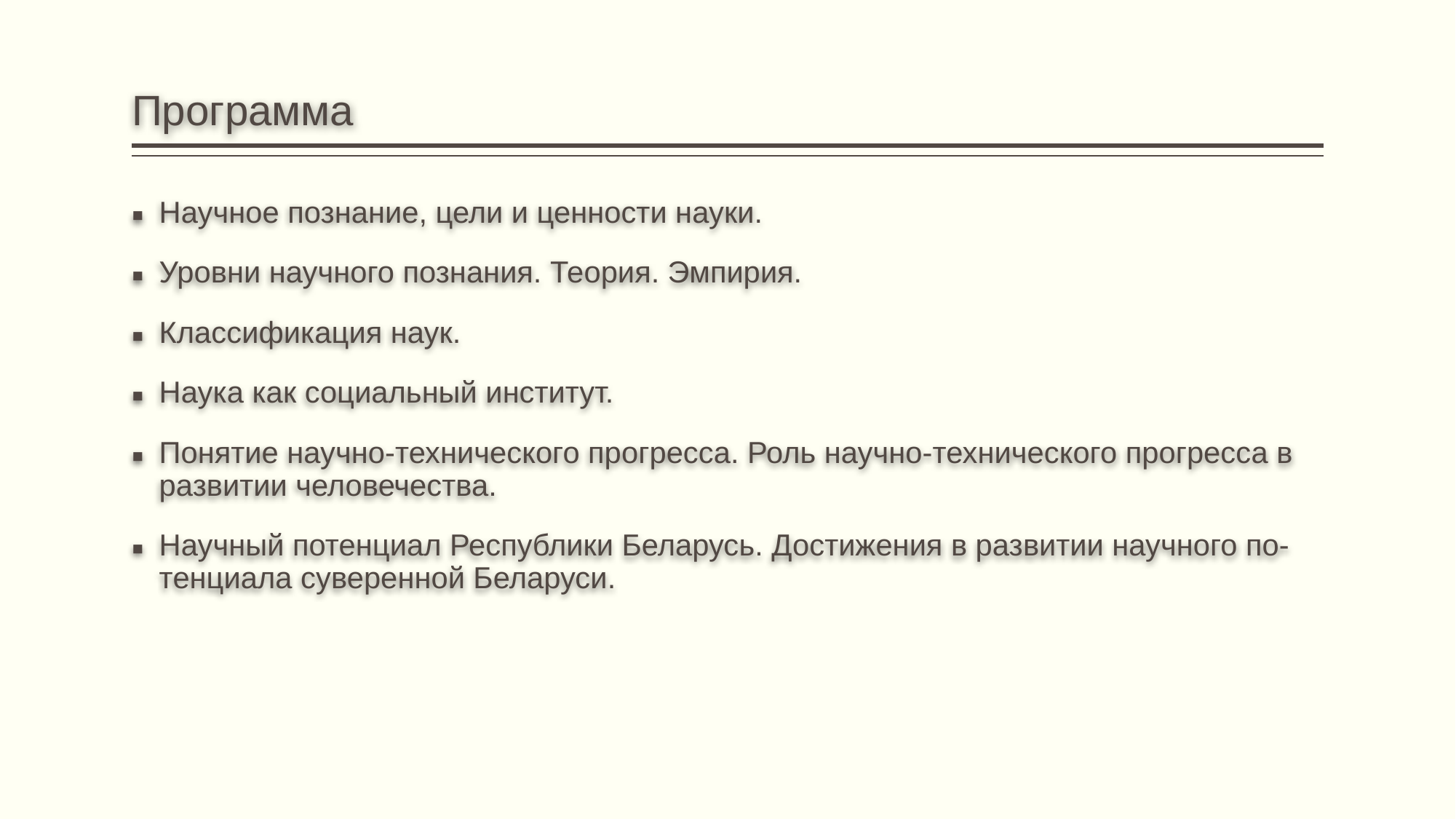

# Программа
Научное познание, цели и ценности науки.
Уровни научного познания. Теория. Эмпирия.
Классификация наук.
Наука как социальный институт.
Понятие научно-технического прогресса. Роль научно-технического прогресса в развитии человечества.
Научный потенциал Республики Беларусь. Достижения в развитии научного по- тенциала суверенной Беларуси.